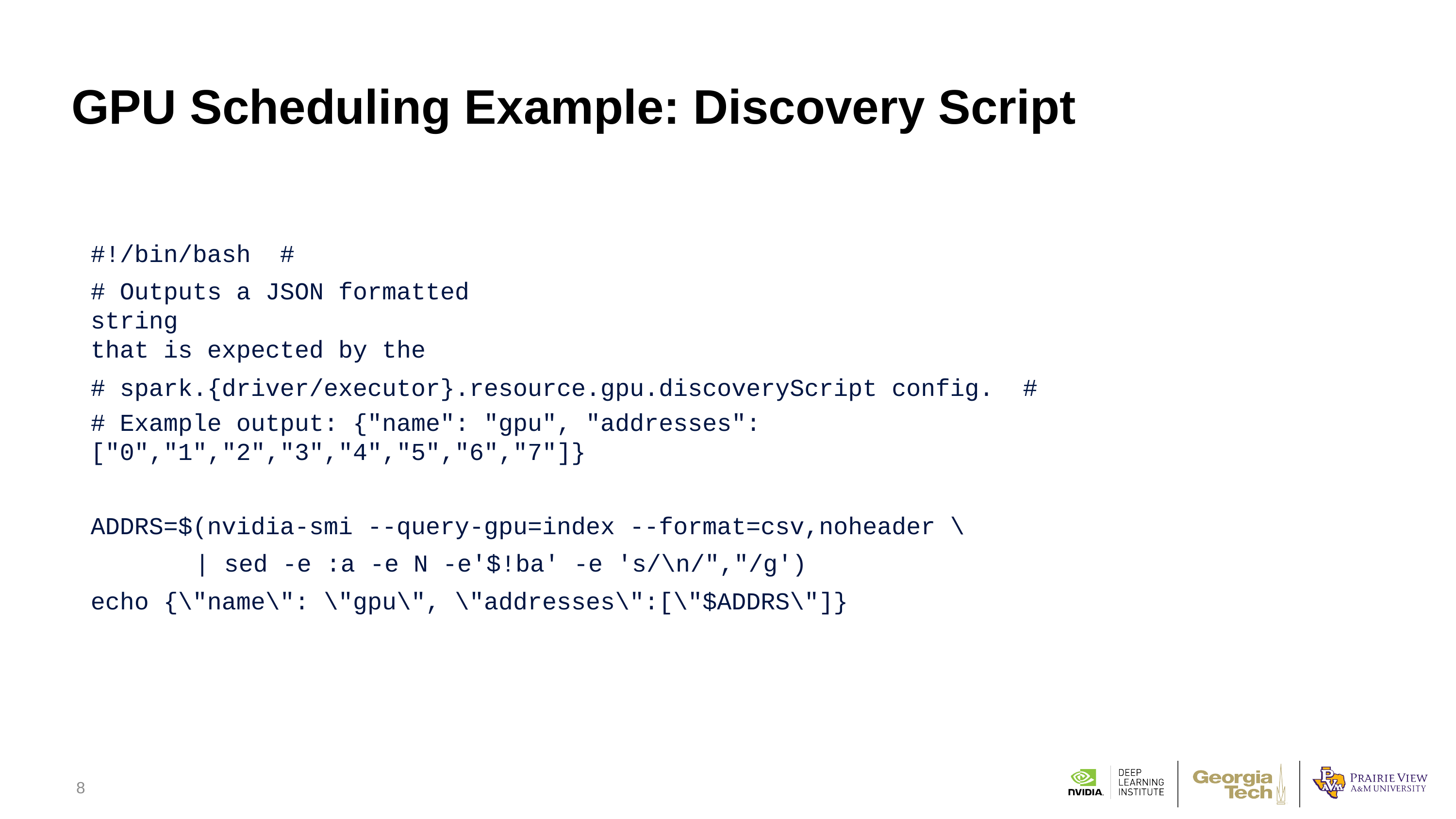

# GPU Scheduling Example: Discovery Script
#!/bin/bash  #
# Outputs a JSON formatted string that is expected by the
# spark.{driver/executor}.resource.gpu.discoveryScript config.  #
# Example output: {"name": "gpu", "addresses":["0","1","2","3","4","5","6","7"]}

ADDRS=$(nvidia-smi --query-gpu=index --format=csv,noheader \
| sed -e :a -e N -e'$!ba' -e 's/\n/","/g')
echo {\"name\": \"gpu\", \"addresses\":[\"$ADDRS\"]}